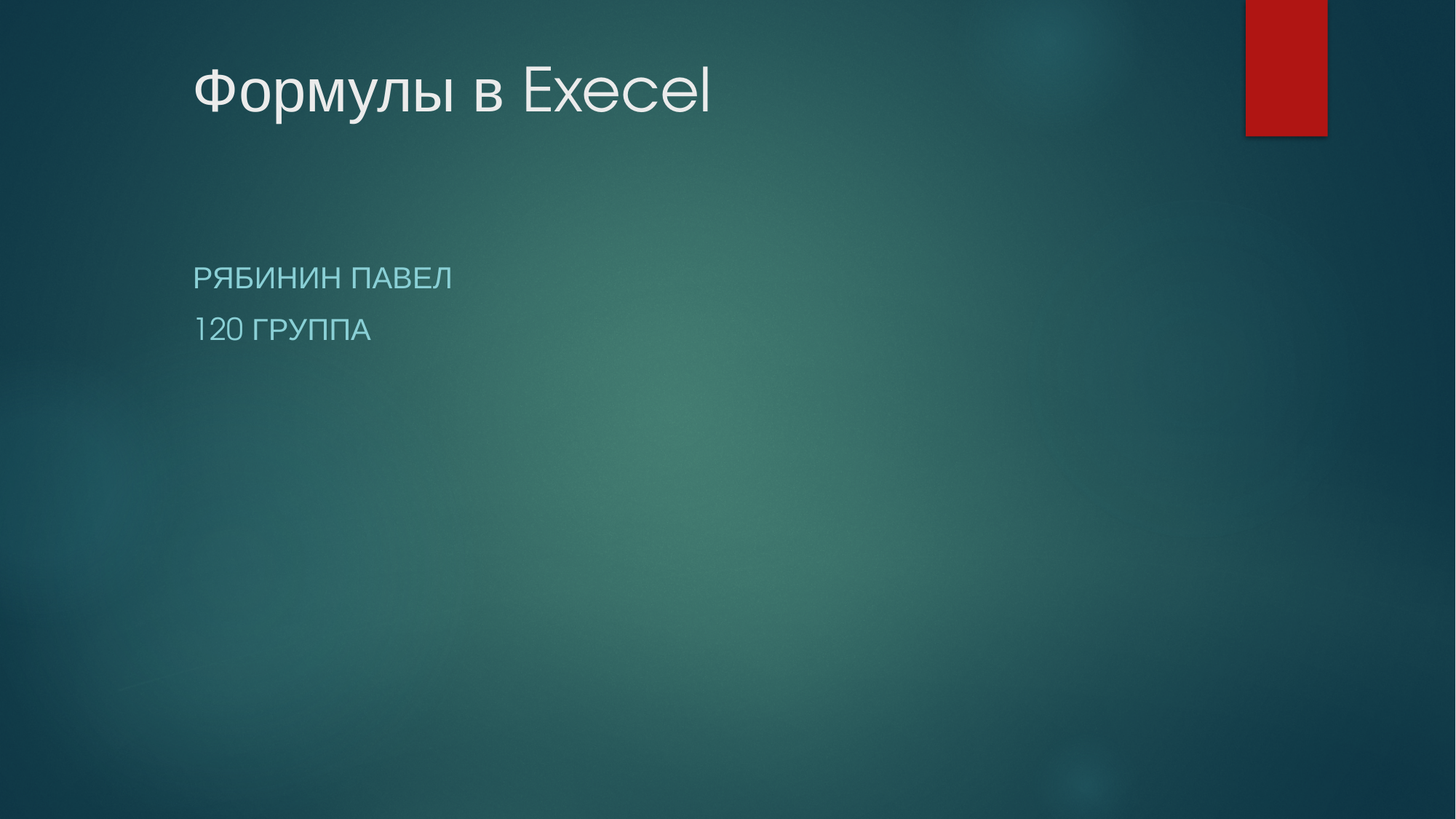

# Формулы в Execel
Рябинин Павел
120 группа